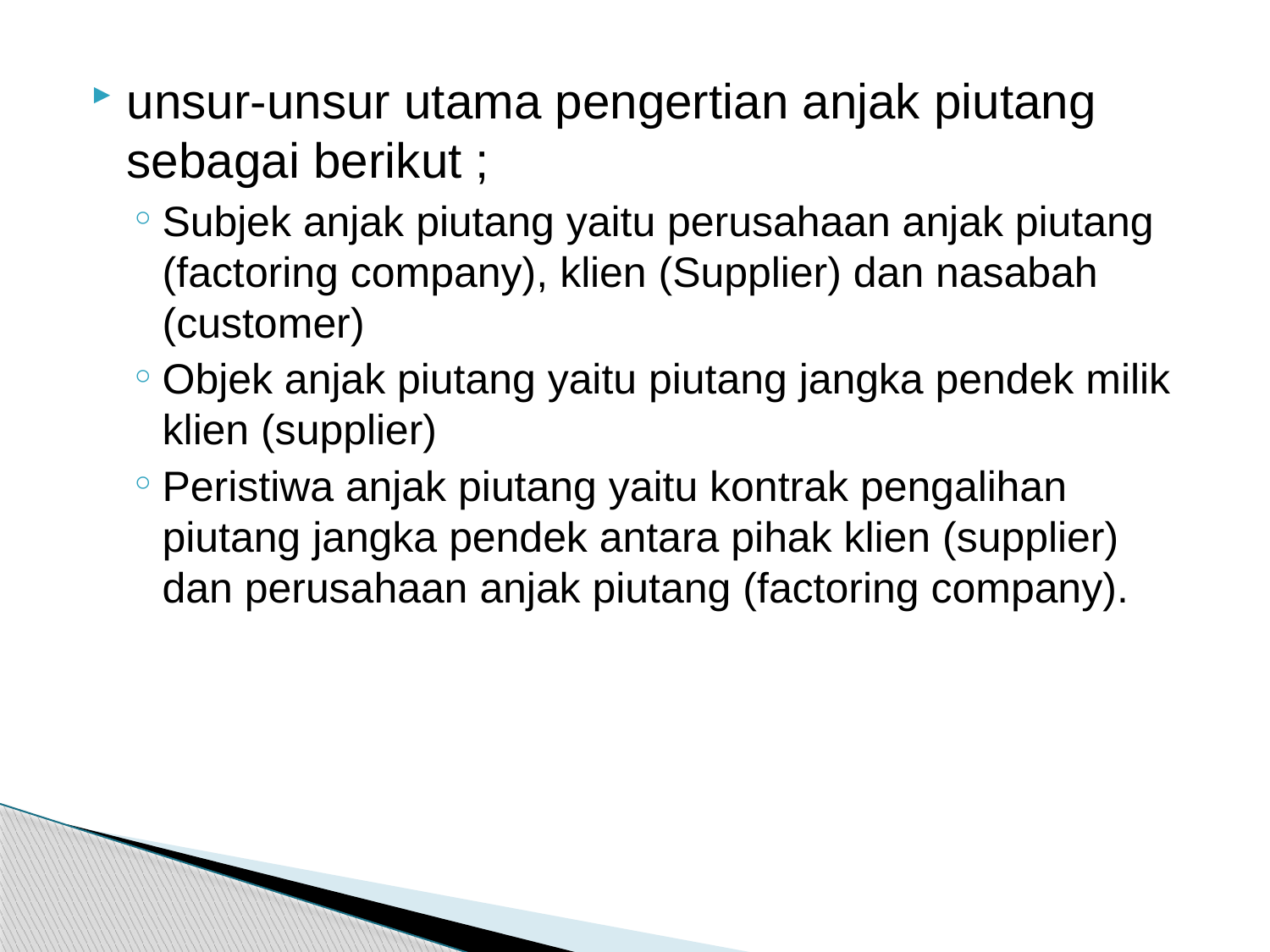

unsur-unsur utama pengertian anjak piutang sebagai berikut ;
Subjek anjak piutang yaitu perusahaan anjak piutang (factoring company), klien (Supplier) dan nasabah (customer)
Objek anjak piutang yaitu piutang jangka pendek milik klien (supplier)
Peristiwa anjak piutang yaitu kontrak pengalihan piutang jangka pendek antara pihak klien (supplier) dan perusahaan anjak piutang (factoring company).